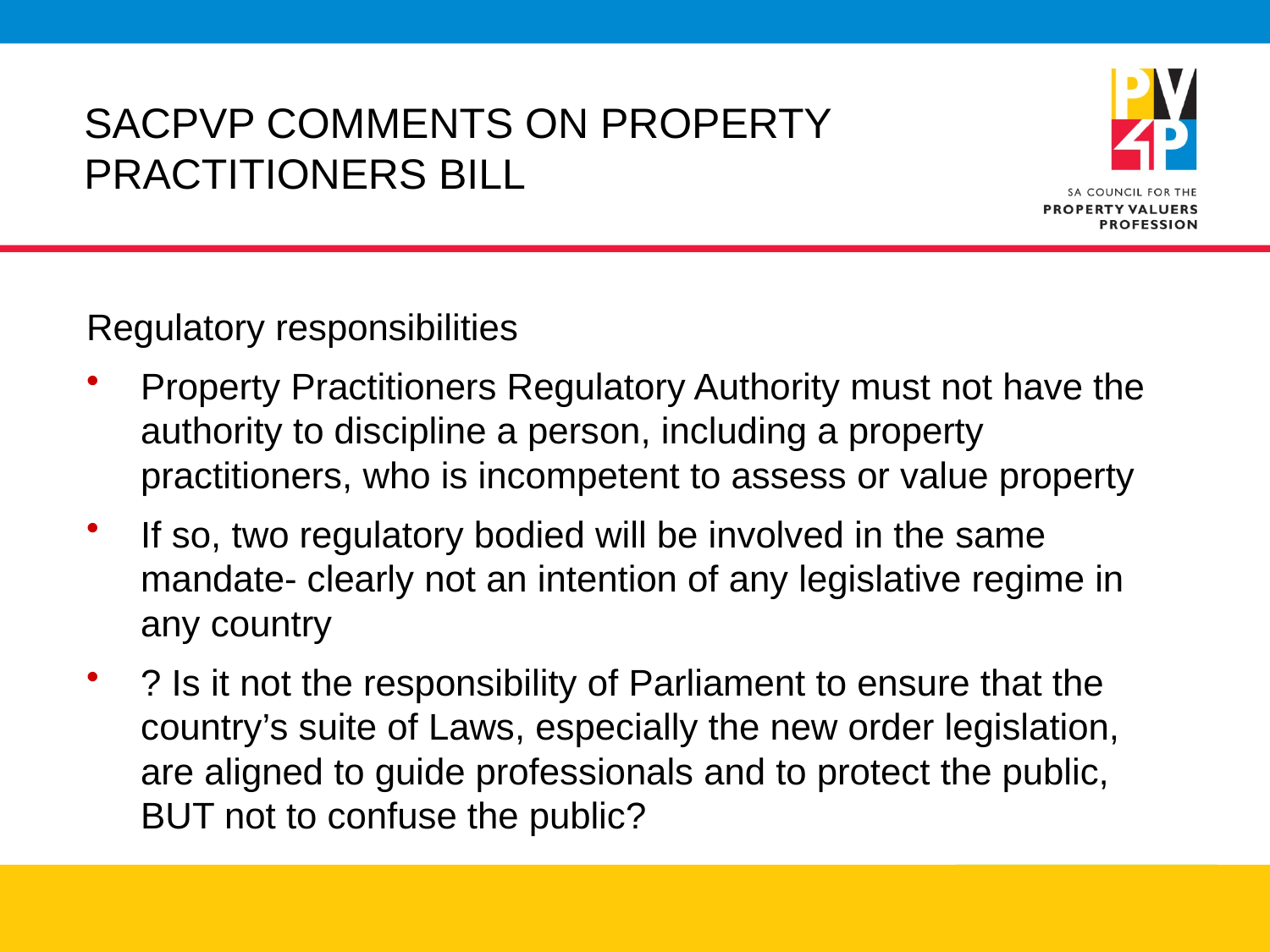

# SACPVP COMMENTS ON PROPERTY PRACTITIONERS BILL
Regulatory responsibilities
Property Practitioners Regulatory Authority must not have the authority to discipline a person, including a property practitioners, who is incompetent to assess or value property
If so, two regulatory bodied will be involved in the same mandate- clearly not an intention of any legislative regime in any country
? Is it not the responsibility of Parliament to ensure that the country’s suite of Laws, especially the new order legislation, are aligned to guide professionals and to protect the public, BUT not to confuse the public?